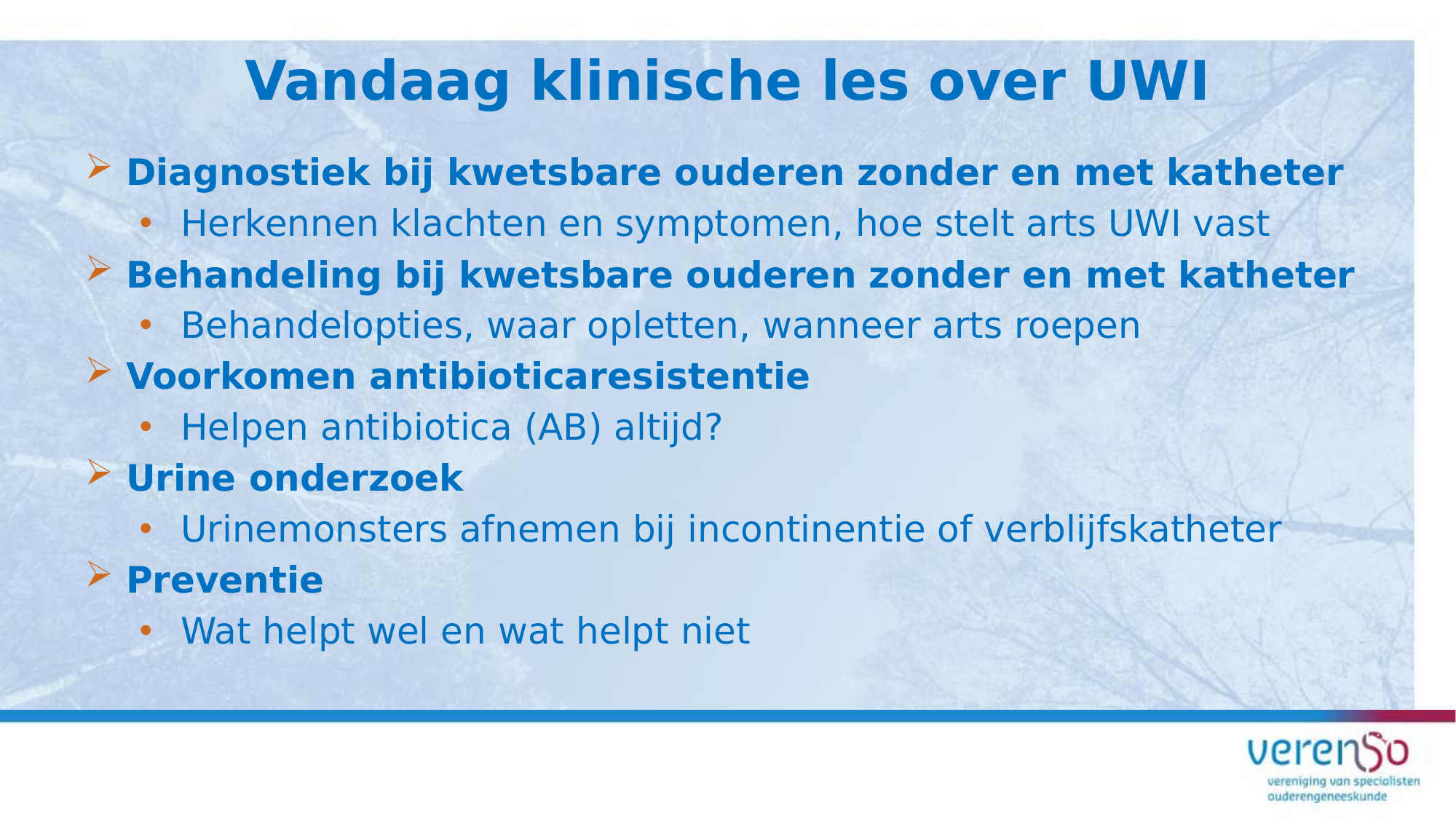

Vandaag klinische les over UWI
Diagnostiek bij kwetsbare ouderen zonder en met katheter
Herkennen klachten en symptomen, hoe stelt arts UWI vast
Behandeling bij kwetsbare ouderen zonder en met katheter
Behandelopties, waar opletten, wanneer arts roepen
Voorkomen antibioticaresistentie
Helpen antibiotica (AB) altijd?
Urine onderzoek
Urinemonsters afnemen bij incontinentie of verblijfskatheter
Preventie
Wat helpt wel en wat helpt niet